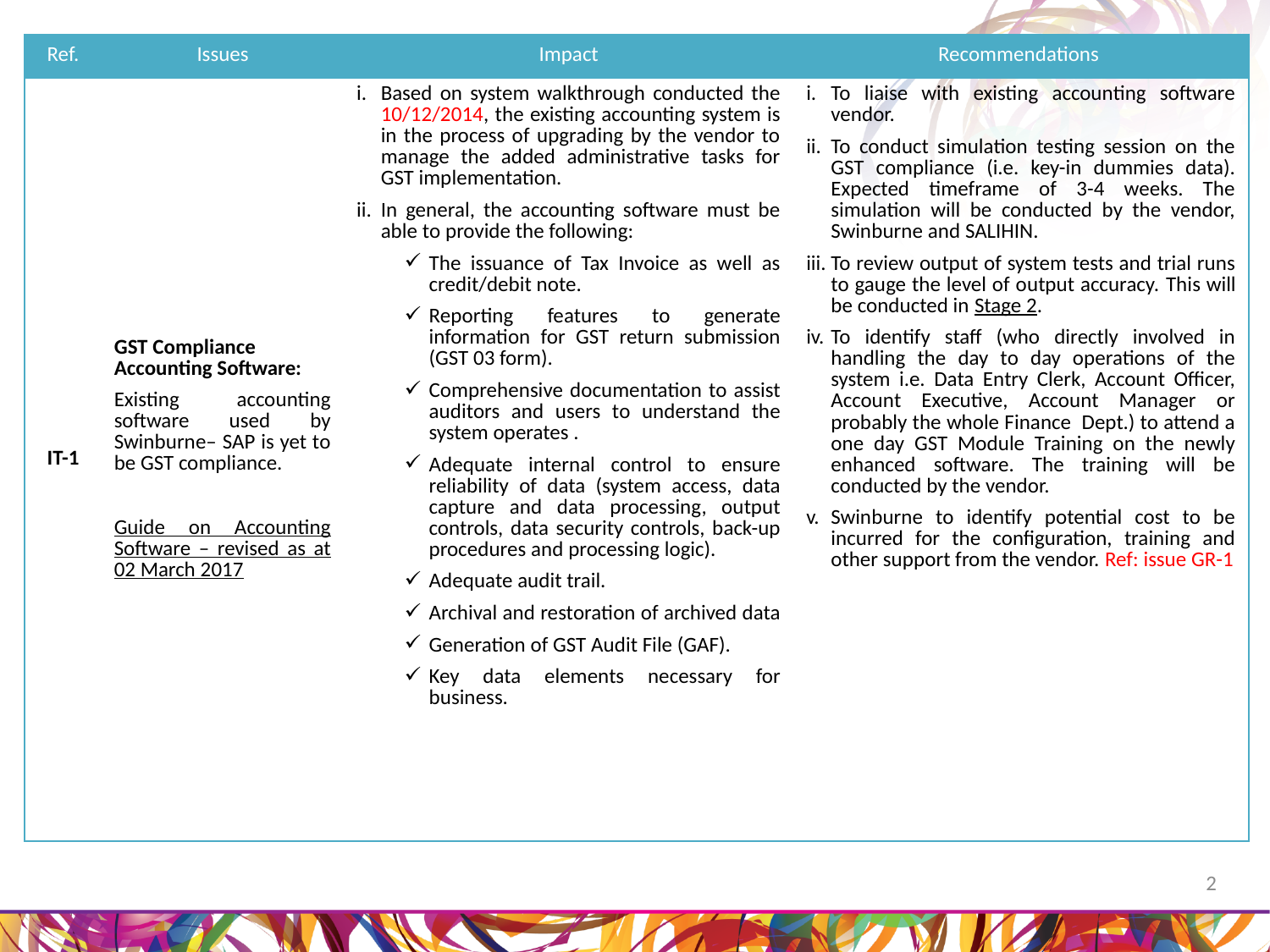

| Ref. | Issues | Impact | Recommendations |
| --- | --- | --- | --- |
| IT-1 | GST Compliance Accounting Software: Existing accounting software used by Swinburne– SAP is yet to be GST compliance. Guide on Accounting Software – revised as at 02 March 2017 | Based on system walkthrough conducted the 10/12/2014, the existing accounting system is in the process of upgrading by the vendor to manage the added administrative tasks for GST implementation. In general, the accounting software must be able to provide the following: The issuance of Tax Invoice as well as credit/debit note. Reporting features to generate information for GST return submission (GST 03 form). Comprehensive documentation to assist auditors and users to understand the system operates . Adequate internal control to ensure reliability of data (system access, data capture and data processing, output controls, data security controls, back-up procedures and processing logic). Adequate audit trail. Archival and restoration of archived data Generation of GST Audit File (GAF). Key data elements necessary for business. | To liaise with existing accounting software vendor. To conduct simulation testing session on the GST compliance (i.e. key-in dummies data). Expected timeframe of 3-4 weeks. The simulation will be conducted by the vendor, Swinburne and SALIHIN. To review output of system tests and trial runs to gauge the level of output accuracy. This will be conducted in Stage 2. To identify staff (who directly involved in handling the day to day operations of the system i.e. Data Entry Clerk, Account Officer, Account Executive, Account Manager or probably the whole Finance Dept.) to attend a one day GST Module Training on the newly enhanced software. The training will be conducted by the vendor. Swinburne to identify potential cost to be incurred for the configuration, training and other support from the vendor. Ref: issue GR-1 |
2